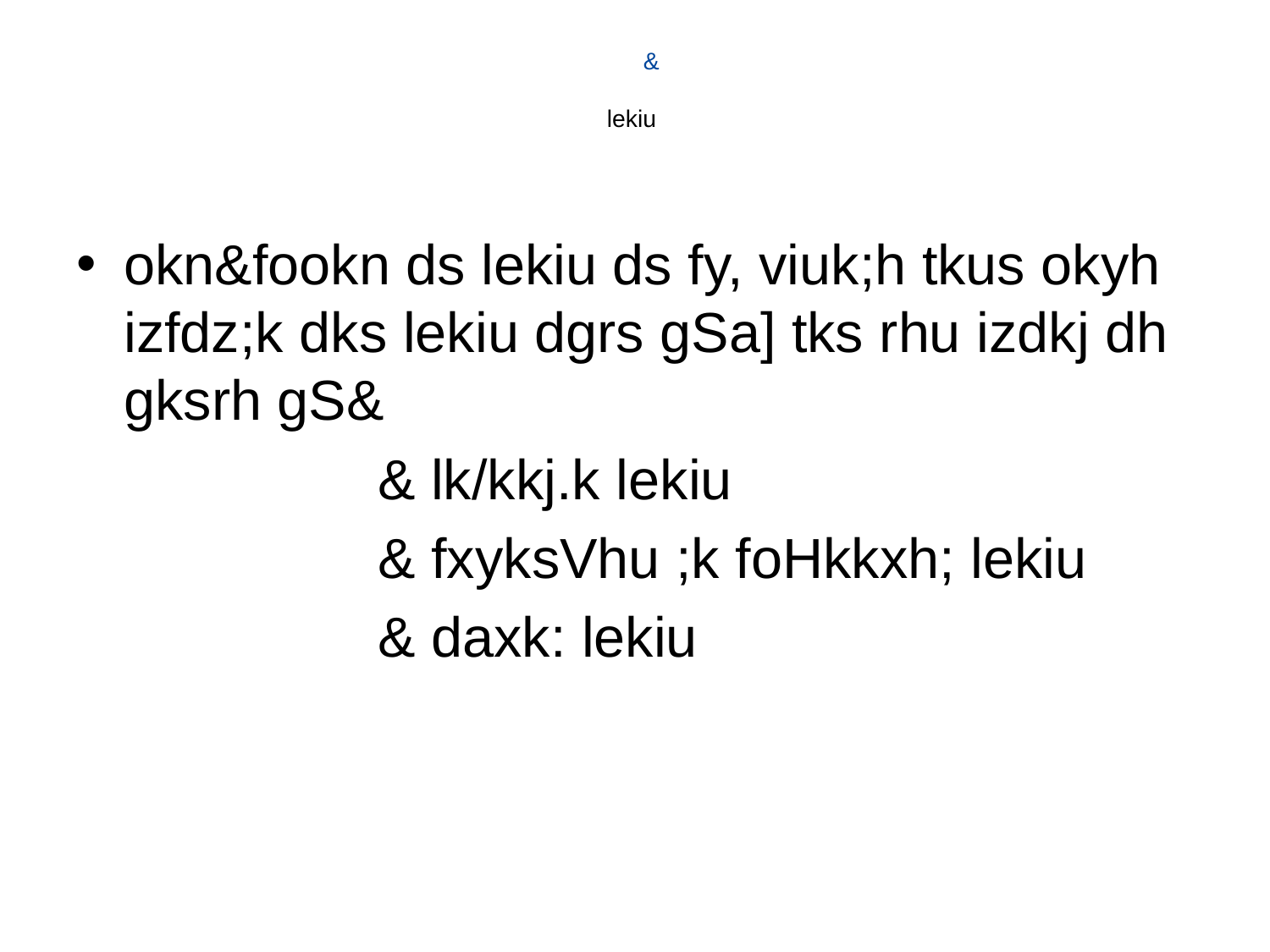

# & lekiu
okn&fookn ds lekiu ds fy, viuk;h tkus okyh izfdz;k dks lekiu dgrs gSa] tks rhu izdkj dh gksrh gS&
			& lk/kkj.k lekiu
			& fxyksVhu ;k foHkkxh; lekiu
			& daxk: lekiu